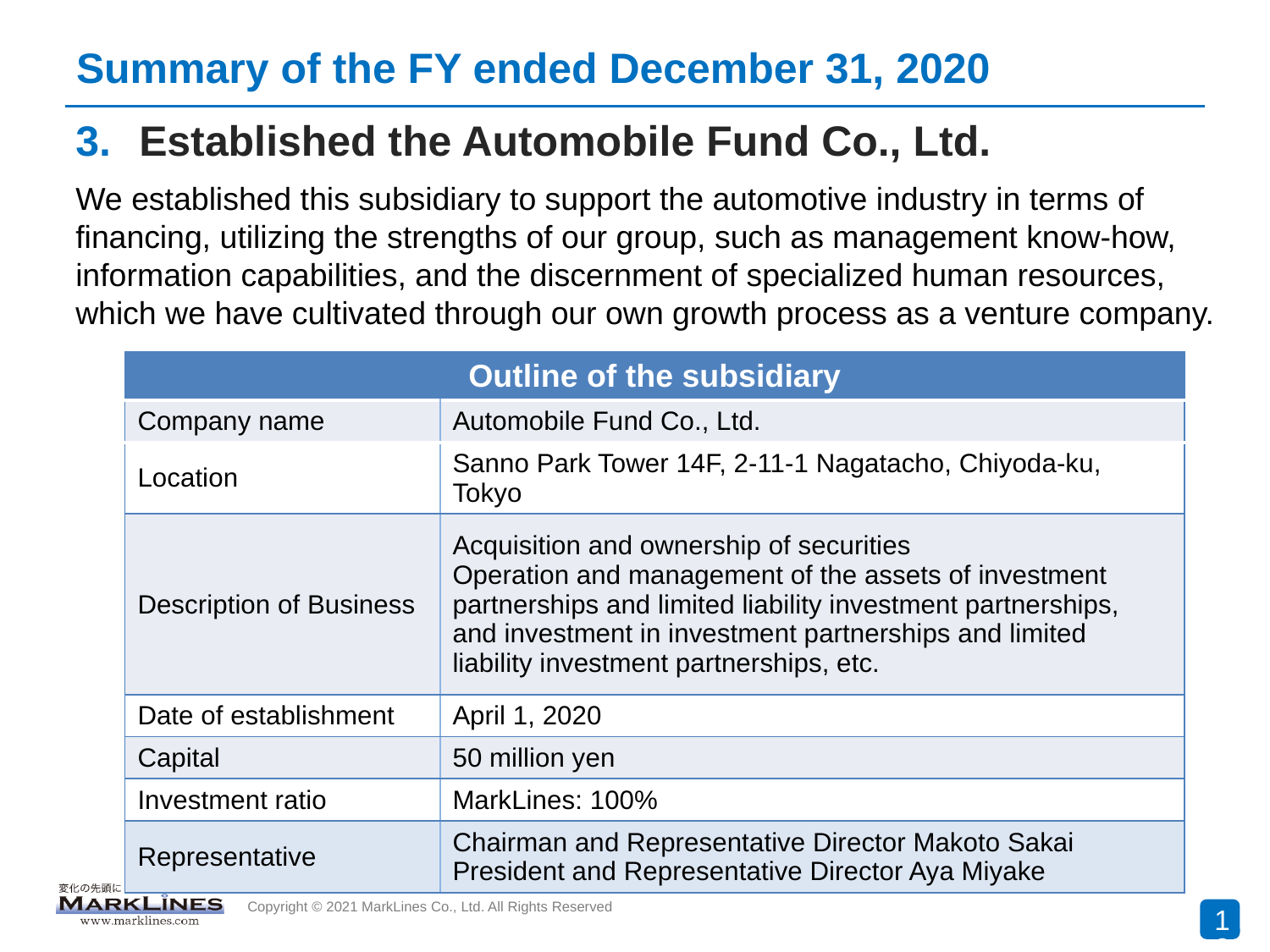

# Summary of the FY ended December 31, 2020
Established the Automobile Fund Co., Ltd.
We established this subsidiary to support the automotive industry in terms of financing, utilizing the strengths of our group, such as management know-how, information capabilities, and the discernment of specialized human resources, which we have cultivated through our own growth process as a venture company.
| Outline of the subsidiary |  |
| --- | --- |
| Company name | Automobile Fund Co., Ltd. |
| Location | Sanno Park Tower 14F, 2-11-1 Nagatacho, Chiyoda-ku, Tokyo |
| Description of Business | Acquisition and ownership of securities Operation and management of the assets of investment partnerships and limited liability investment partnerships, and investment in investment partnerships and limited liability investment partnerships, etc. |
| Date of establishment | April 1, 2020 |
| Capital | 50 million yen |
| Investment ratio | MarkLines: 100% |
| Representative | Chairman and Representative Director Makoto Sakai President and Representative Director Aya Miyake |
12